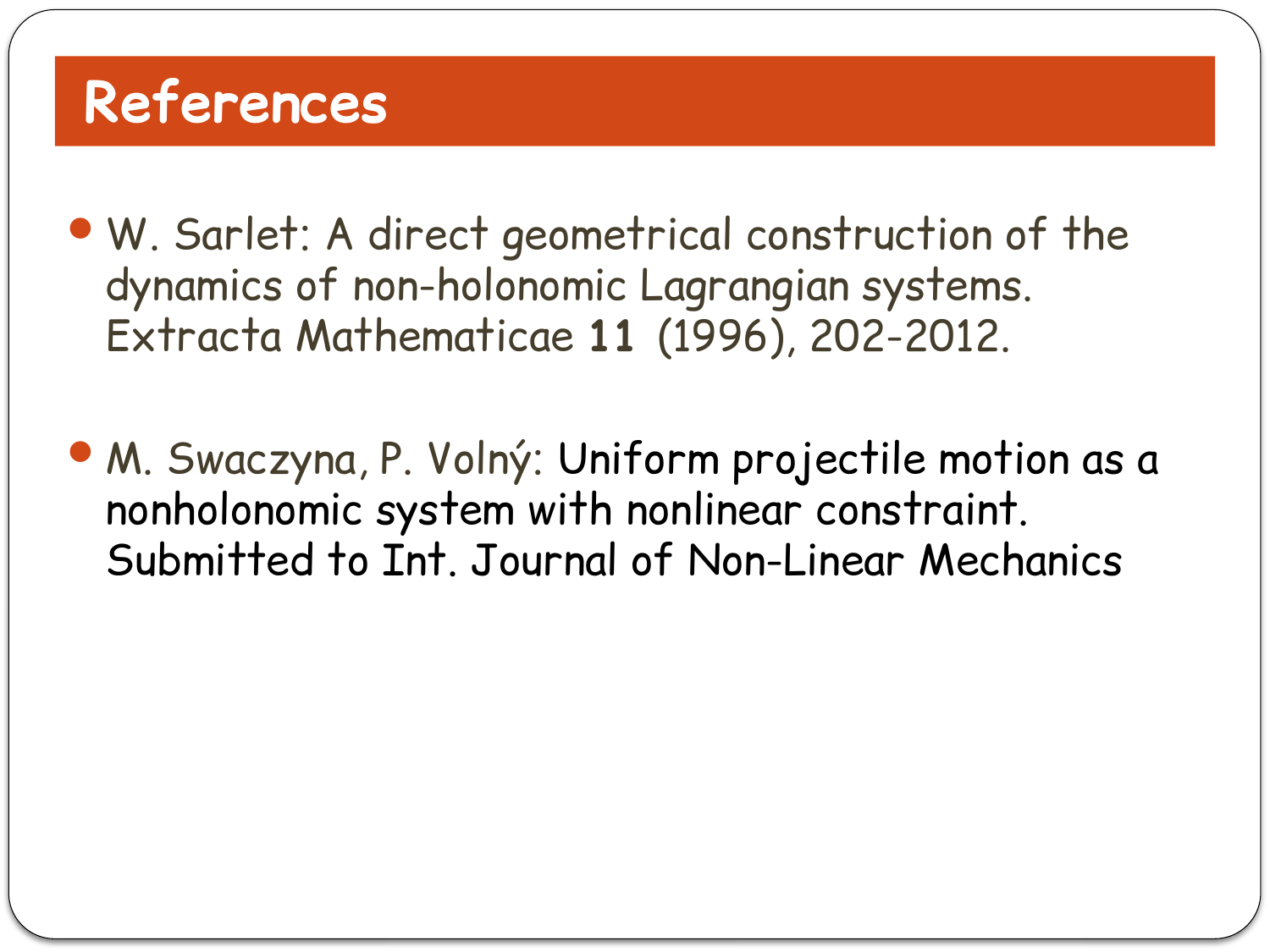

# References

W. Sarlet: A direct geometrical construction of the dynamics of non-holonomic Lagrangian systems. Extracta Mathematicae 11 (1996), 202-2012.

M. Swaczyna, P. Volný: Uniform projectile motion as a nonholonomic system with nonlinear constraint. Submitted to Int. Journal of Non-Linear Mechanics